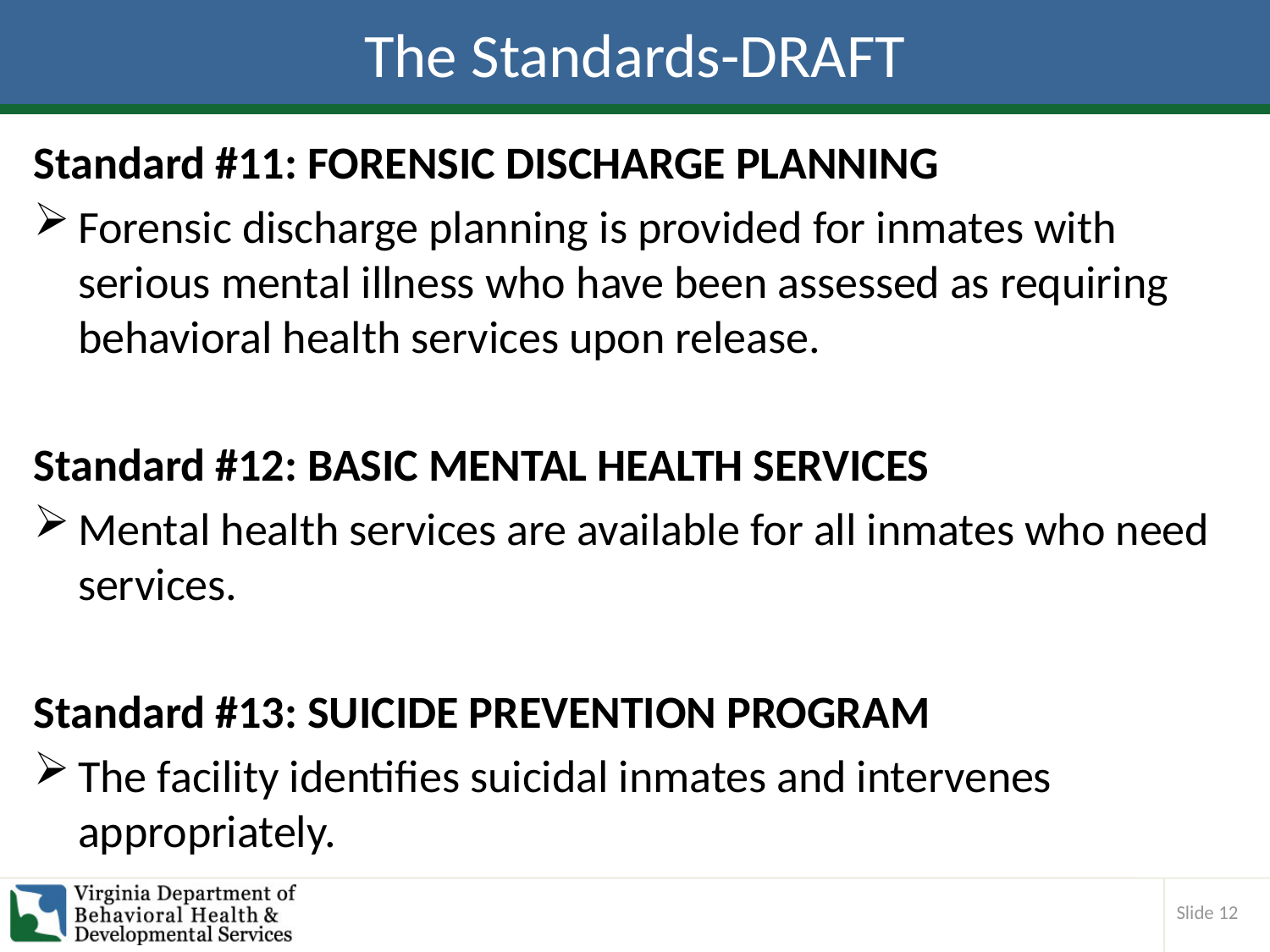

# The Standards-DRAFT
Standard #11: FORENSIC DISCHARGE PLANNING
Forensic discharge planning is provided for inmates with serious mental illness who have been assessed as requiring behavioral health services upon release.

Standard #12: BASIC MENTAL HEALTH SERVICES
Mental health services are available for all inmates who need services.

Standard #13: SUICIDE PREVENTION PROGRAM
The facility identifies suicidal inmates and intervenes appropriately.